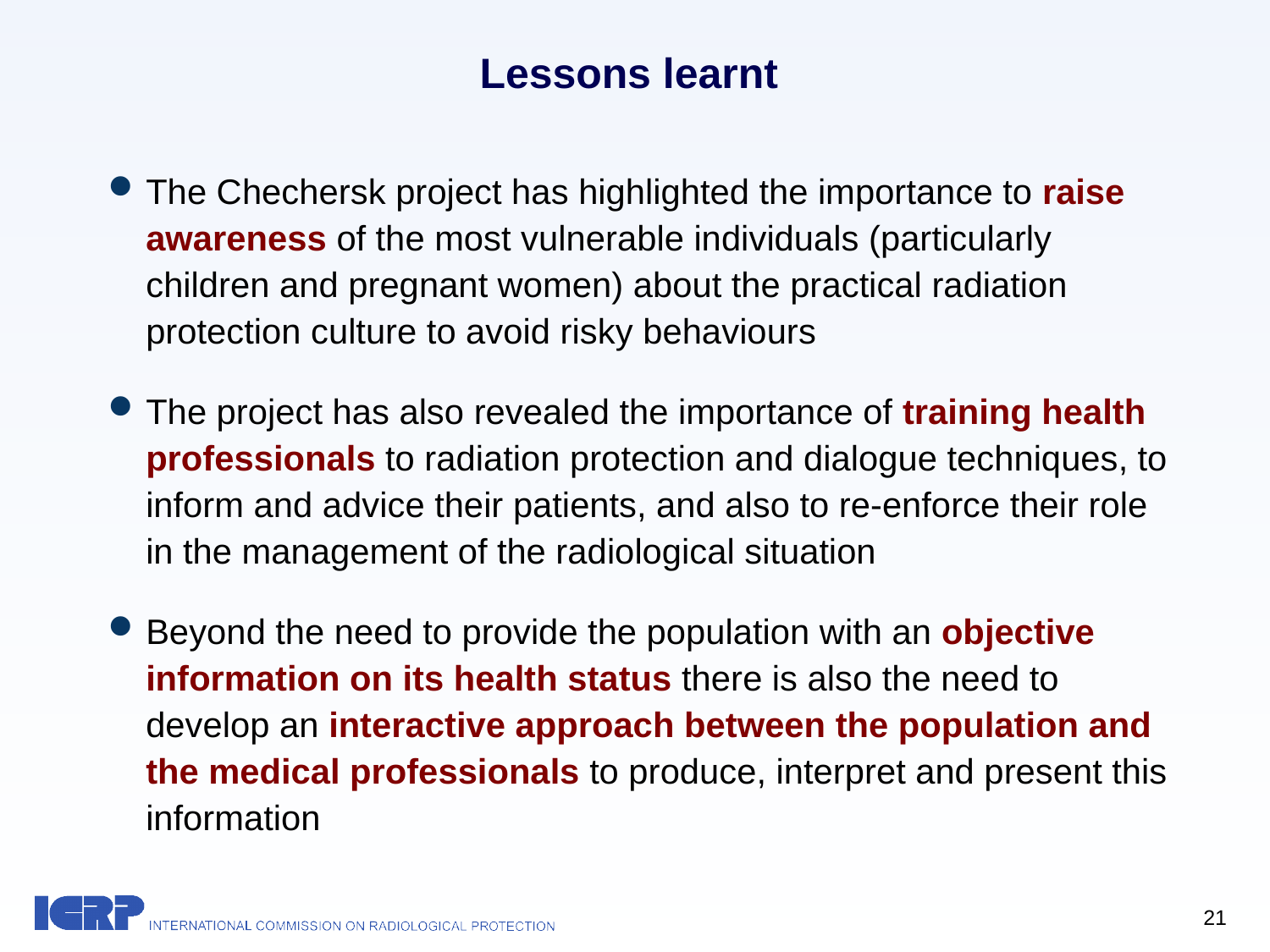

Lessons learnt
The Chechersk project has highlighted the importance to raise awareness of the most vulnerable individuals (particularly children and pregnant women) about the practical radiation protection culture to avoid risky behaviours

The project has also revealed the importance of training health professionals to radiation protection and dialogue techniques, to inform and advice their patients, and also to re-enforce their role in the management of the radiological situation

Beyond the need to provide the population with an objective information on its health status there is also the need to develop an interactive approach between the population and the medical professionals to produce, interpret and present this information

21